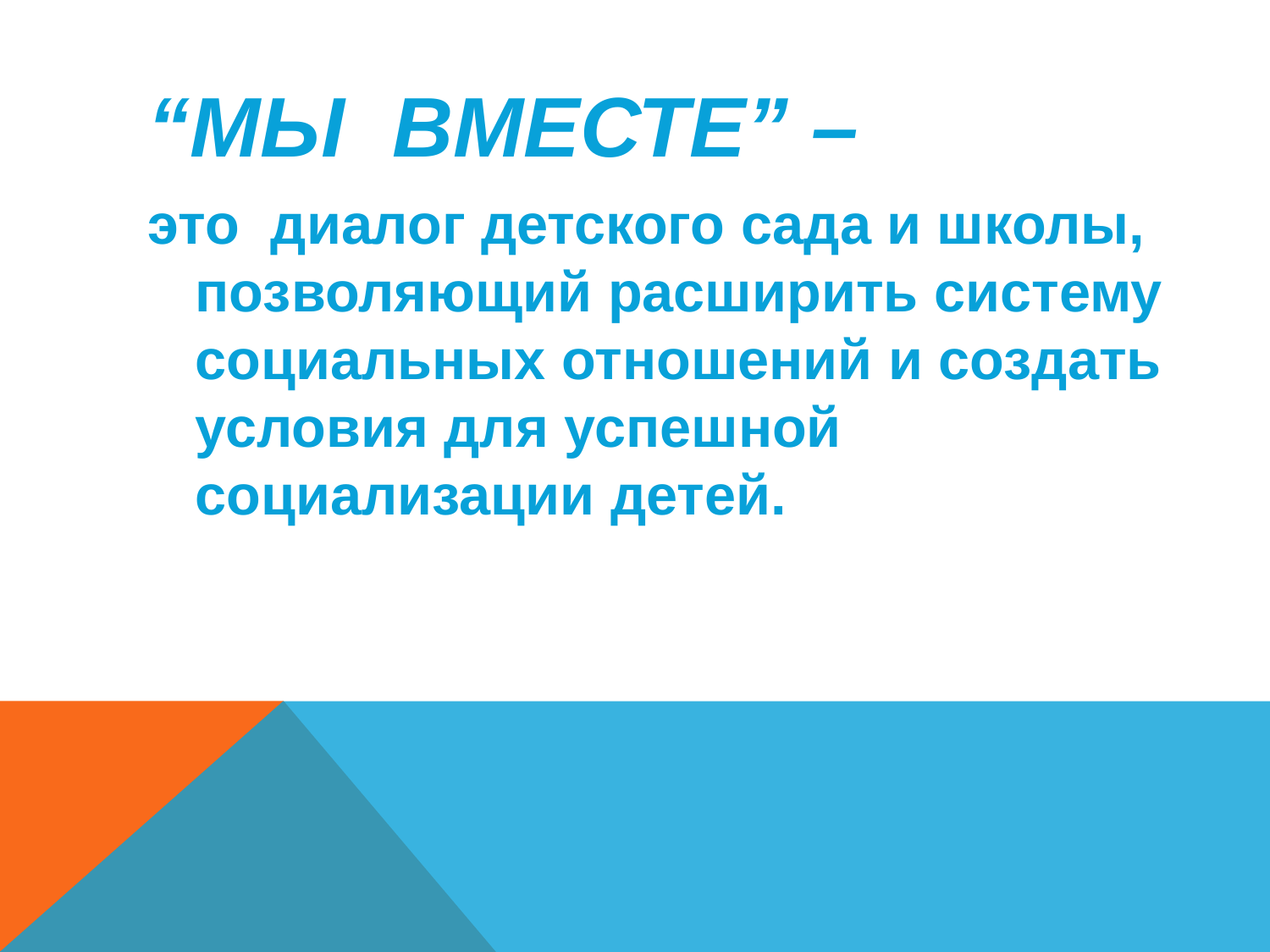

“МЫ  ВМЕСТЕ” –
это  диалог детского сада и школы, позволяющий расширить систему социальных отношений и создать условия для успешной социализации детей.